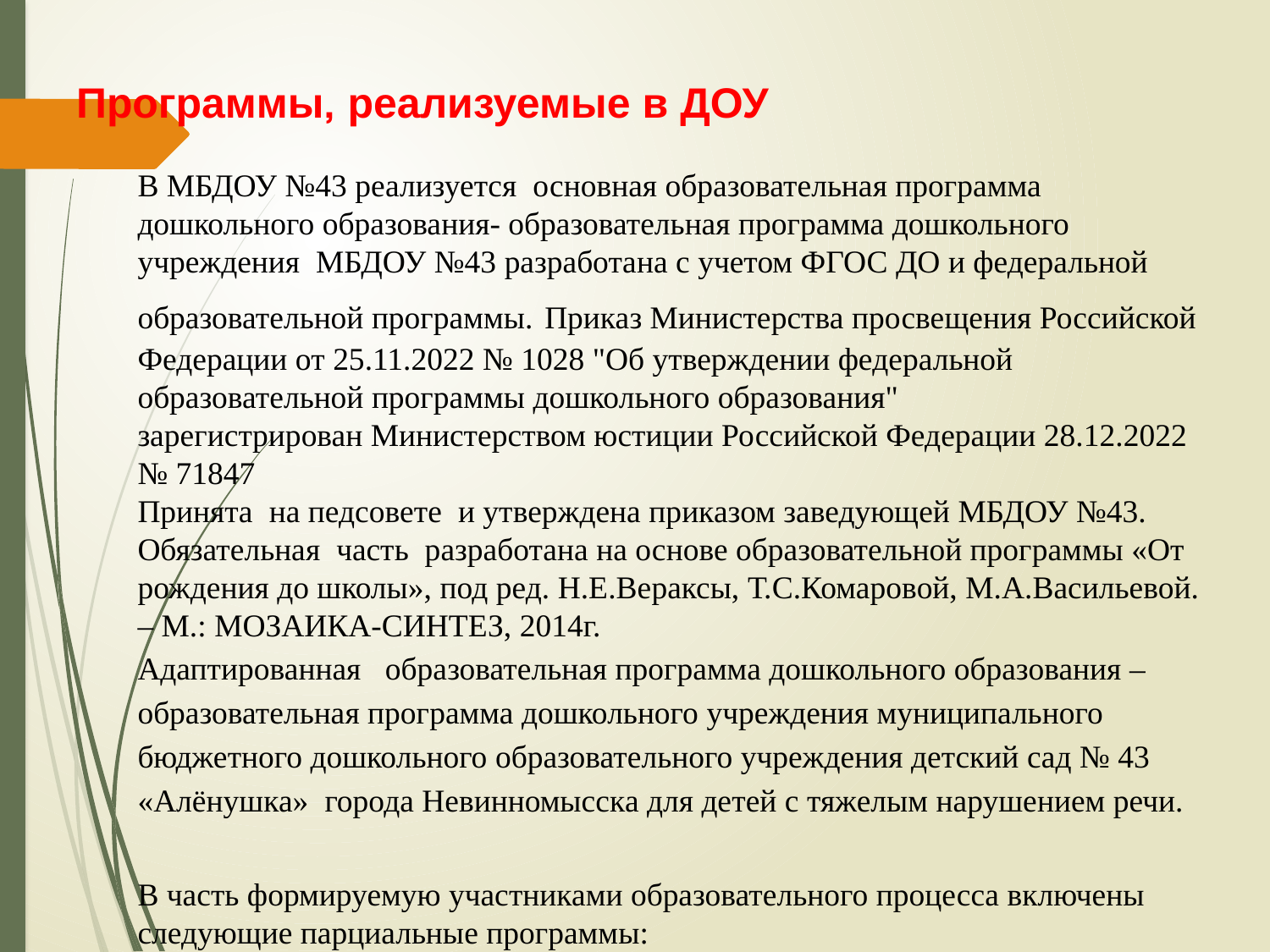

# Программы, реализуемые в ДОУ
В МБДОУ №43 реализуется  основная образовательная программа дошкольного образования- образовательная программа дошкольного учреждения  МБДОУ №43 разработана с учетом ФГОС ДО и федеральной   образовательной программы. Приказ Министерства просвещения Российской Федерации от 25.11.2022 № 1028 "Об утверждении федеральной образовательной программы дошкольного образования"
зарегистрирован Министерством юстиции Российской Федерации 28.12.2022 № 71847
Принята  на педсовете  и утверждена приказом заведующей МБДОУ №43.
Обязательная  часть  разработана на основе образовательной программы «От рождения до школы», под ред. Н.Е.Вераксы, Т.С.Комаровой, М.А.Васильевой. – М.: МОЗАИКА-СИНТЕЗ, 2014г.
Адаптированная   образовательная программа дошкольного образования –образовательная программа дошкольного учреждения муниципального бюджетного дошкольного образовательного учреждения детский сад № 43 «Алёнушка»  города Невинномысска для детей с тяжелым нарушением речи.

В часть формируемую участниками образовательного процесса включены следующие парциальные программы: